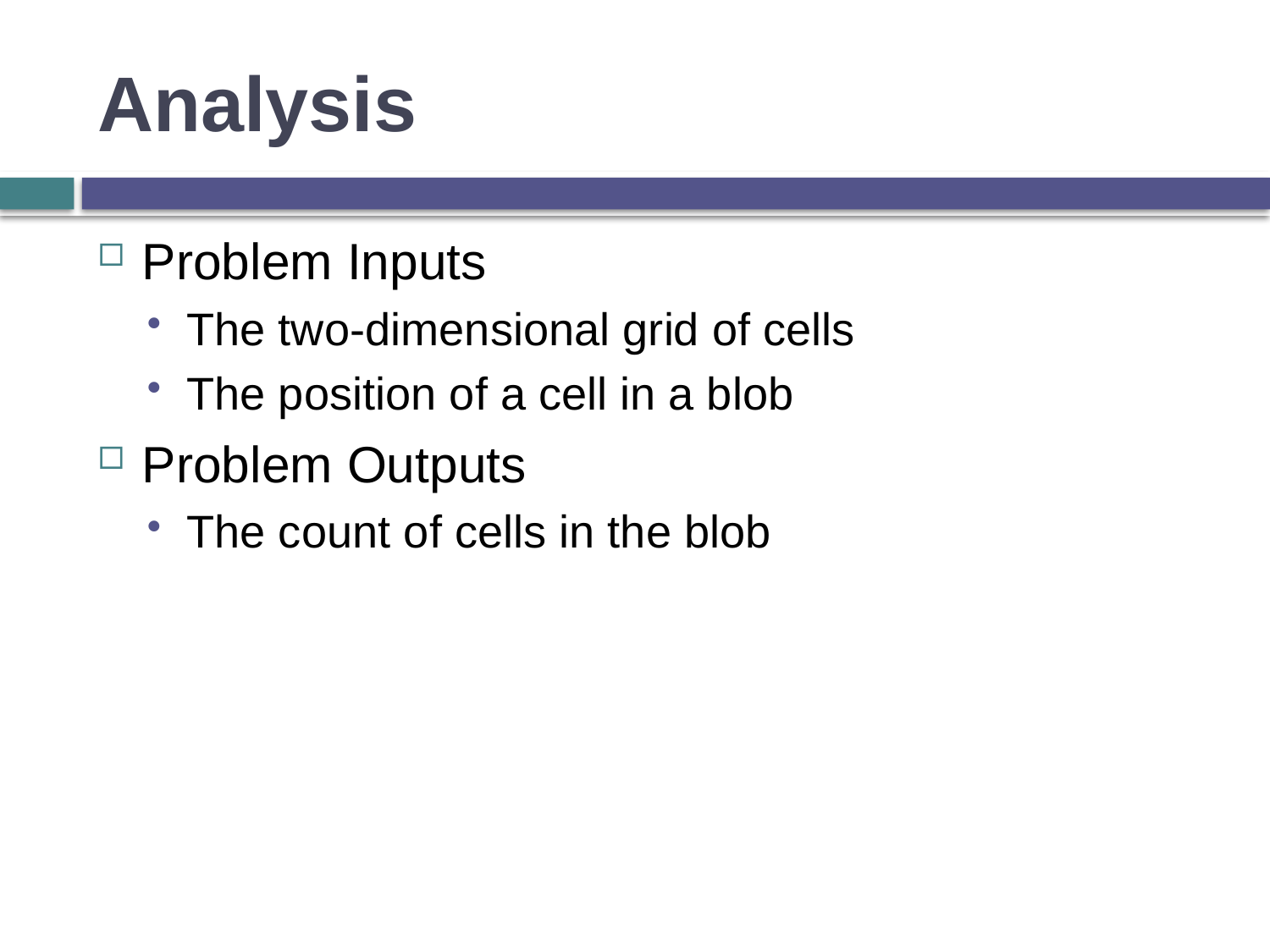

# Analysis
Problem Inputs
The two-dimensional grid of cells
The position of a cell in a blob
Problem Outputs
The count of cells in the blob